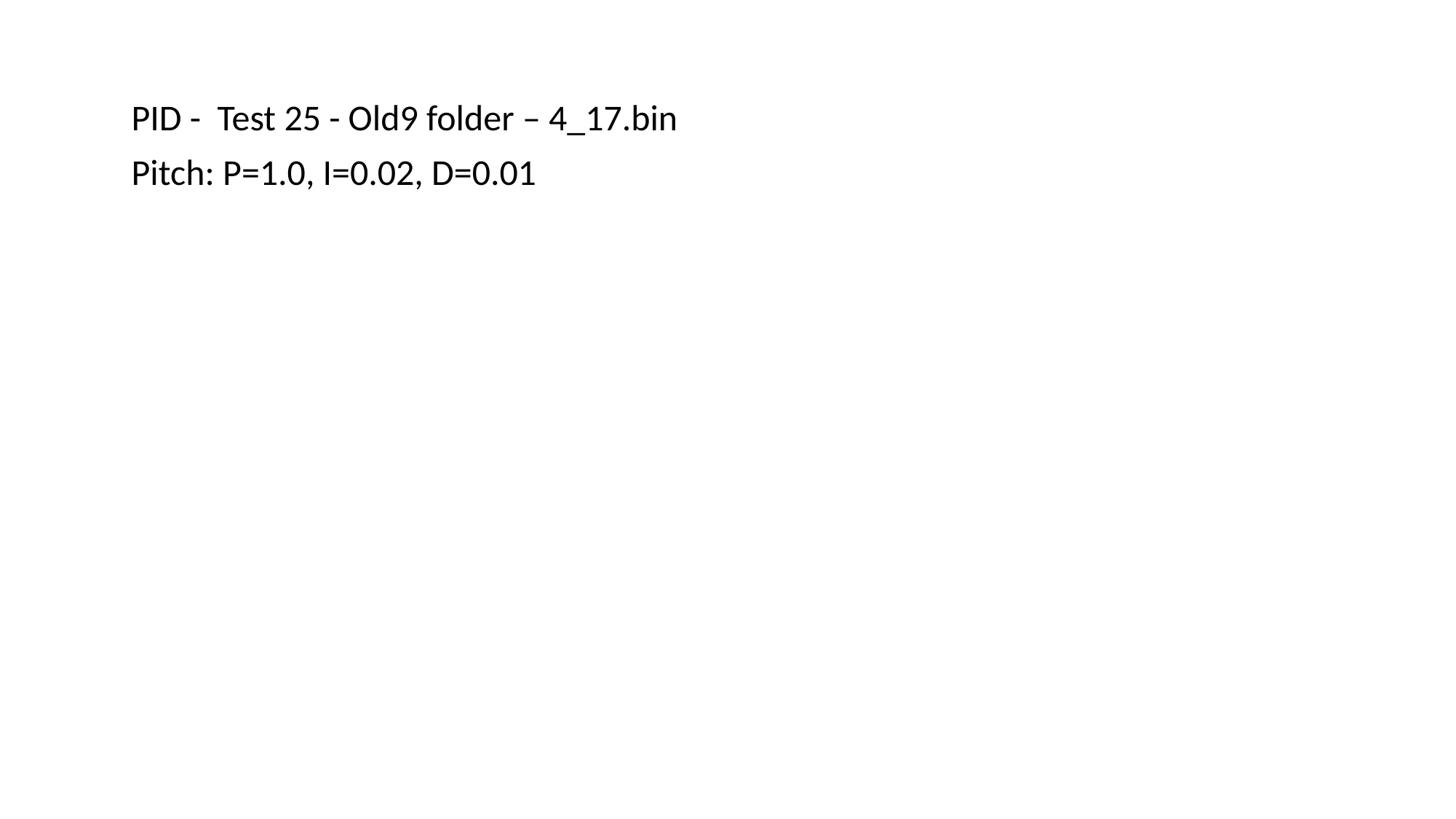

PID -  Test 25 - Old9 folder – 4_17.bin
Pitch: P=1.0, I=0.02, D=0.01